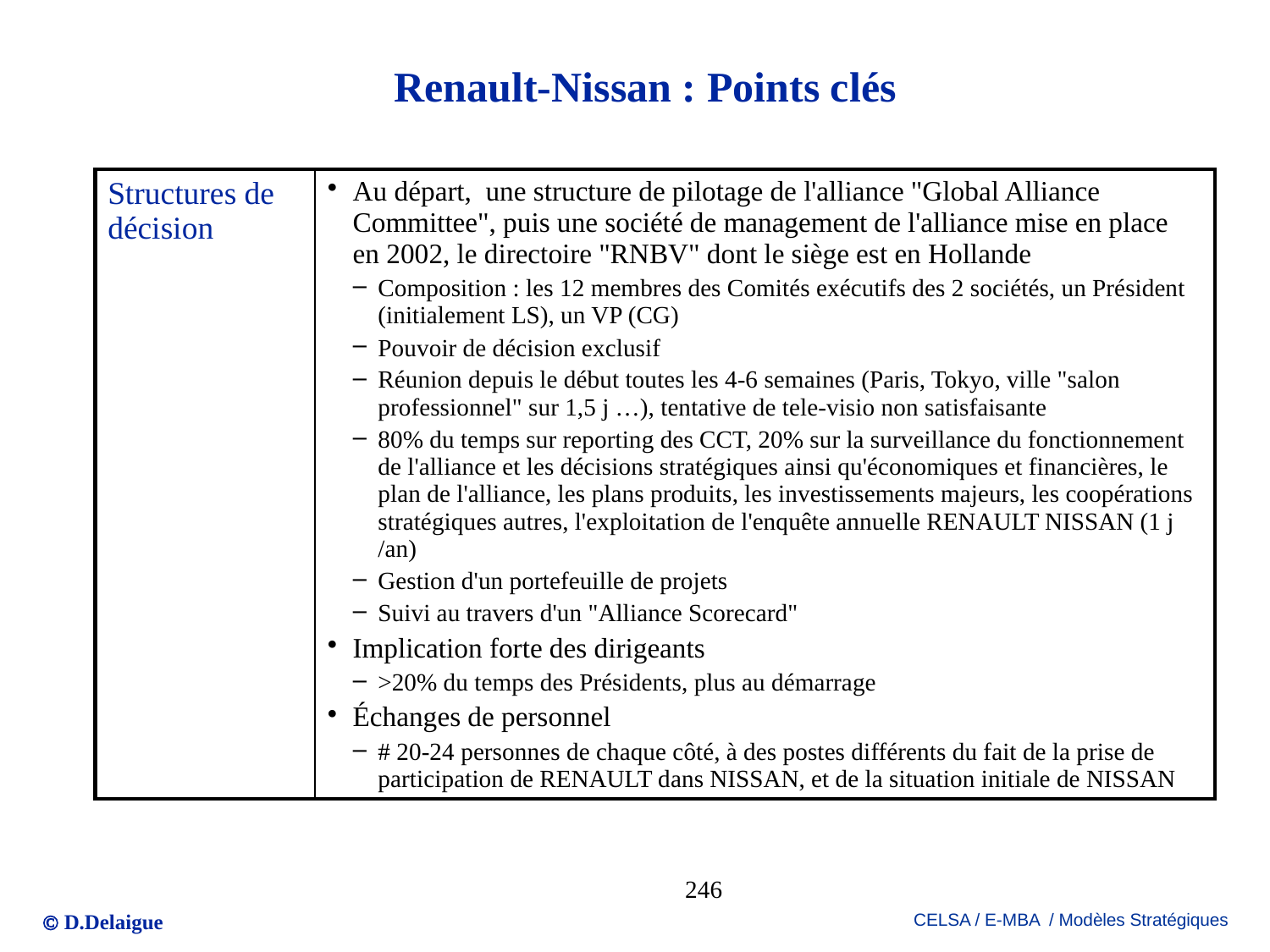

# Renault-Nissan : Points clés
| Structures de décision | Au départ, une structure de pilotage de l'alliance "Global Alliance Committee", puis une société de management de l'alliance mise en place en 2002, le directoire "RNBV" dont le siège est en Hollande Composition : les 12 membres des Comités exécutifs des 2 sociétés, un Président (initialement LS), un VP (CG) Pouvoir de décision exclusif Réunion depuis le début toutes les 4-6 semaines (Paris, Tokyo, ville "salon professionnel" sur 1,5 j …), tentative de tele-visio non satisfaisante 80% du temps sur reporting des CCT, 20% sur la surveillance du fonctionnement de l'alliance et les décisions stratégiques ainsi qu'économiques et financières, le plan de l'alliance, les plans produits, les investissements majeurs, les coopérations stratégiques autres, l'exploitation de l'enquête annuelle RENAULT NISSAN (1 j /an) Gestion d'un portefeuille de projets Suivi au travers d'un "Alliance Scorecard" Implication forte des dirigeants >20% du temps des Présidents, plus au démarrage Échanges de personnel # 20-24 personnes de chaque côté, à des postes différents du fait de la prise de participation de RENAULT dans NISSAN, et de la situation initiale de NISSAN |
| --- | --- |
246